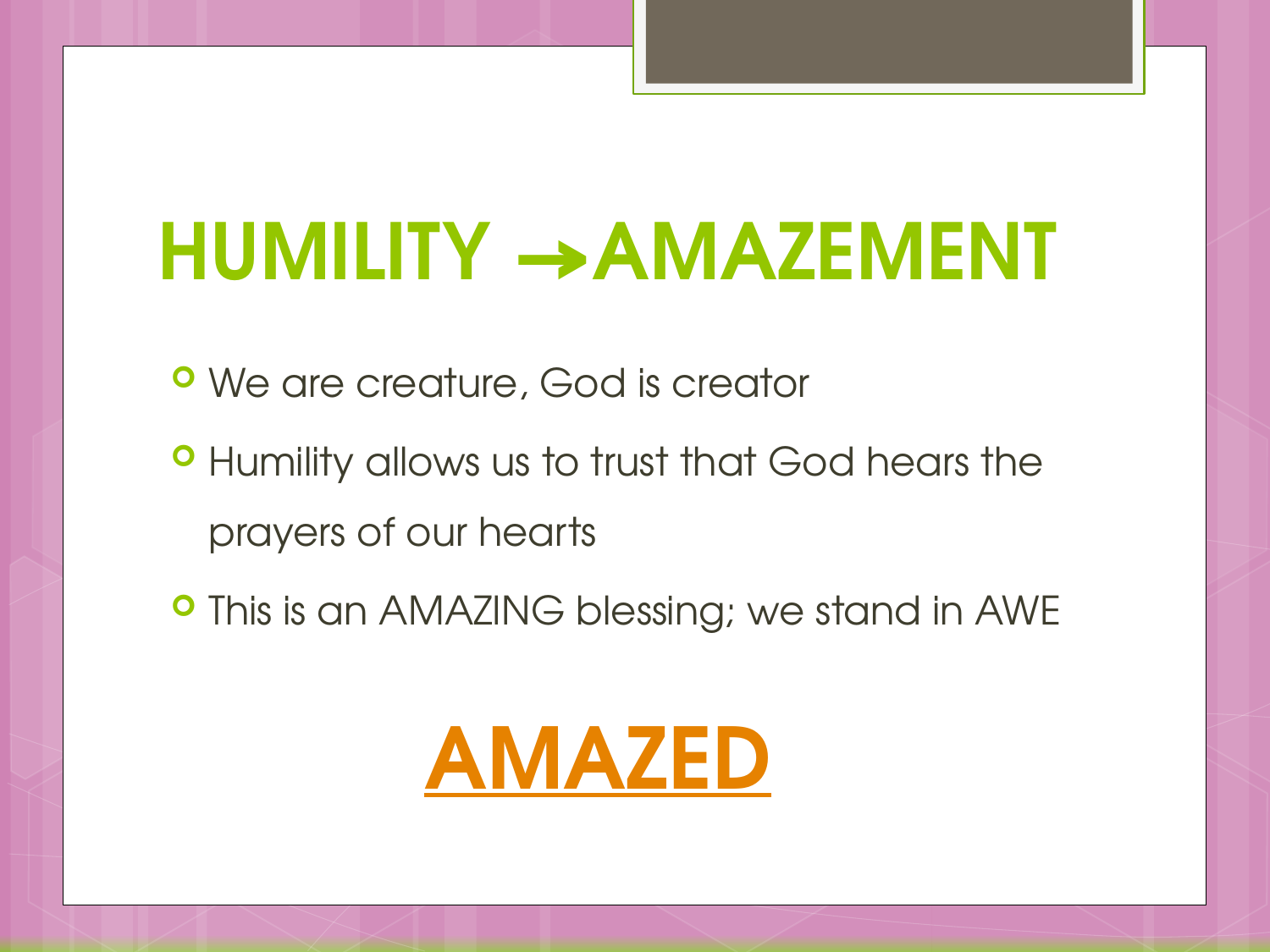

# HUMILITY →AMAZEMENT
We are creature, God is creator
Humility allows us to trust that God hears the prayers of our hearts
This is an AMAZING blessing; we stand in AWE
AMAZED